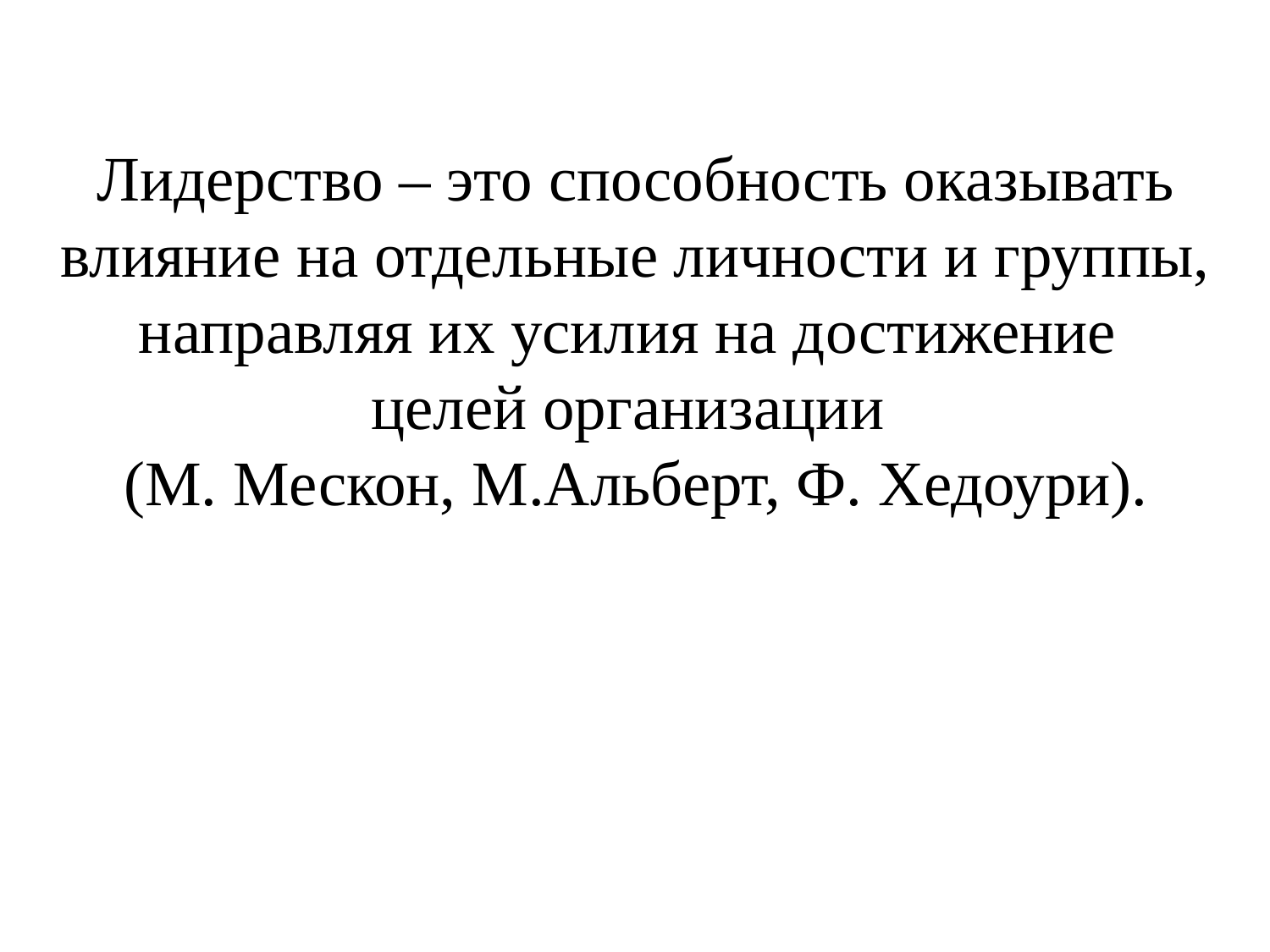

# Лидерство – это способность оказывать влияние на отдельные личности и группы, направляя их усилия на достижение целей организации (М. Мескон, М.Альберт, Ф. Хедоури).